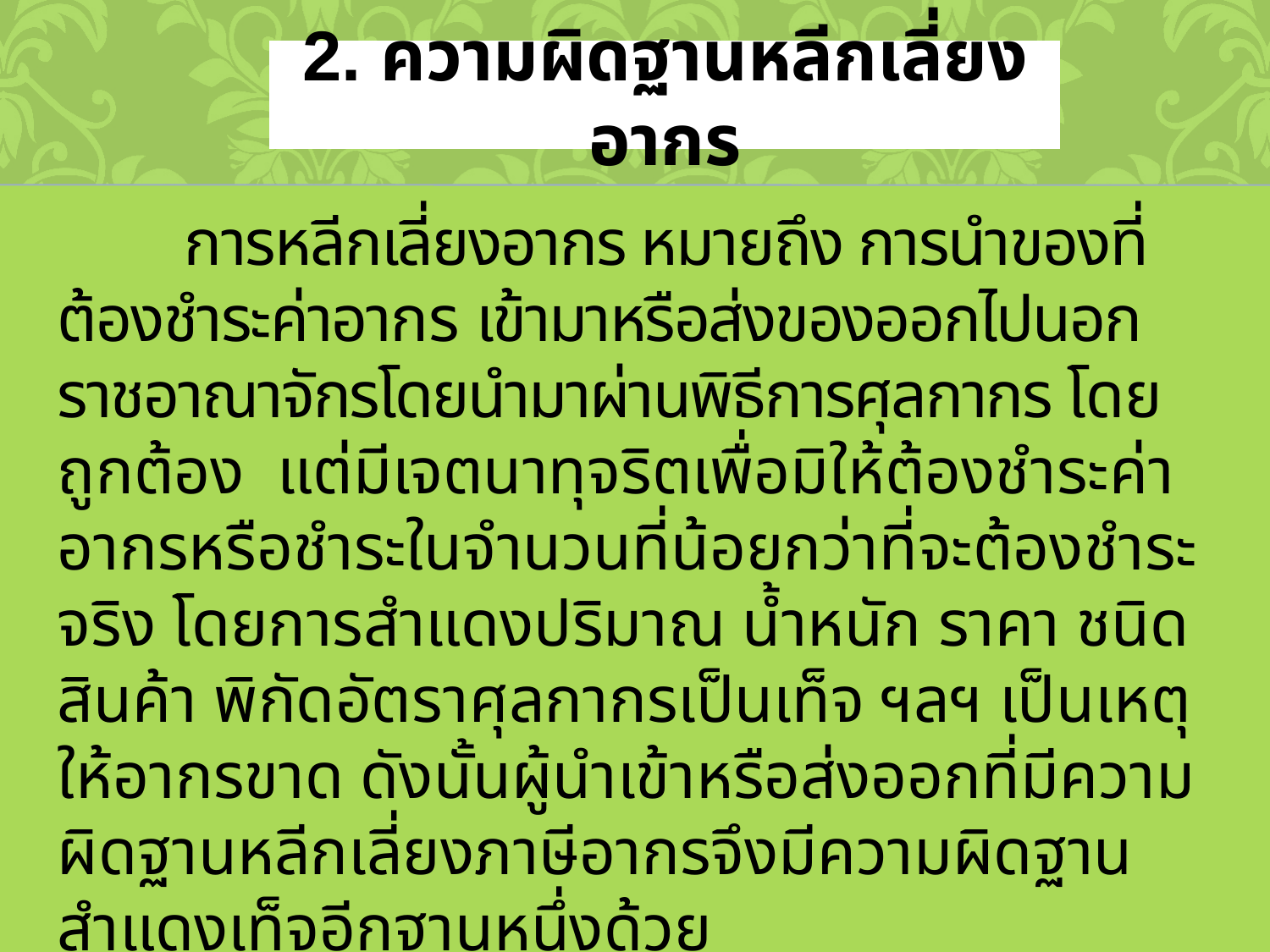

# 2. ความผิดฐานหลีกเลี่ยงอากร
	การหลีกเลี่ยงอากร หมายถึง การนำของที่ต้องชำระค่าอากร เข้ามาหรือส่งของออกไปนอกราชอาณาจักรโดยนำมาผ่านพิธีการศุลกากร โดยถูกต้อง  แต่มีเจตนาทุจริตเพื่อมิให้ต้องชำระค่าอากรหรือชำระในจำนวนที่น้อยกว่าที่จะต้องชำระจริง โดยการสำแดงปริมาณ น้ำหนัก ราคา ชนิดสินค้า พิกัดอัตราศุลกากรเป็นเท็จ ฯลฯ เป็นเหตุให้อากรขาด ดังนั้นผู้นำเข้าหรือส่งออกที่มีความผิดฐานหลีกเลี่ยงภาษีอากรจึงมีความผิดฐานสำแดงเท็จอีกฐานหนึ่งด้วย